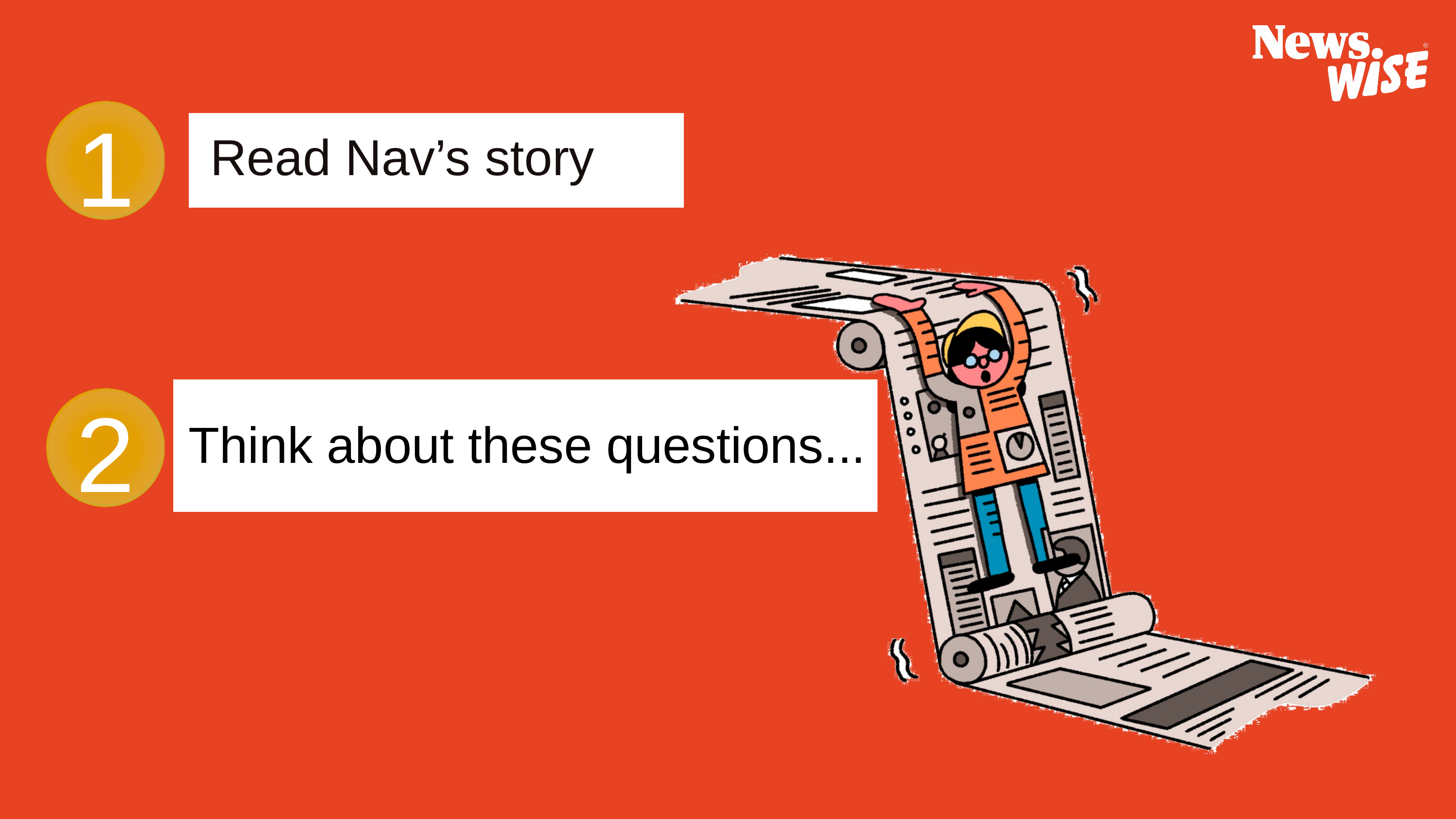

1

Read Nav’s story

2

Think about these questions...